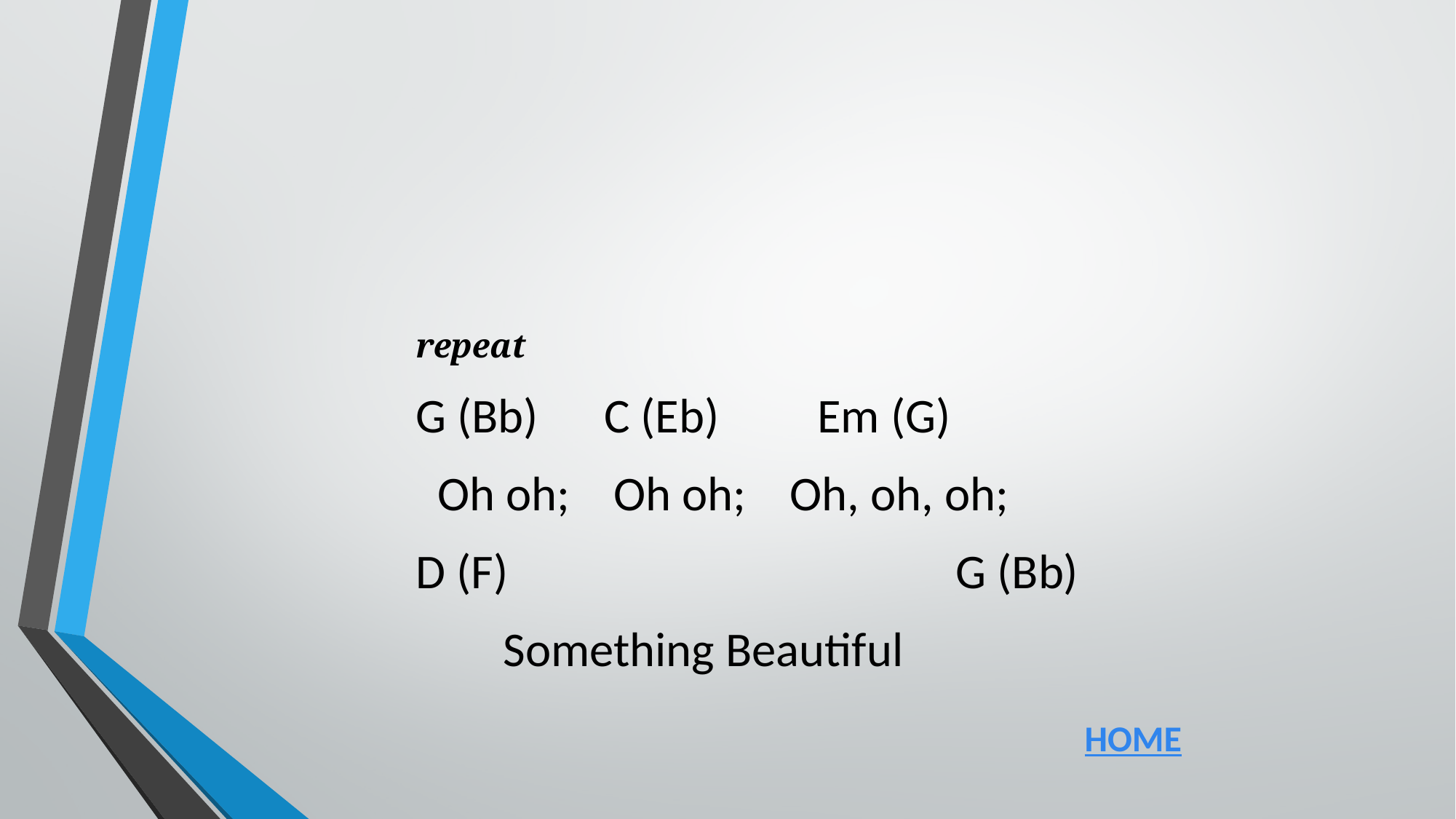

repeat
G (Bb)      C (Eb)         Em (G)
  Oh oh;    Oh oh;    Oh, oh, oh;
D (F)                                         G (Bb)
        Something Beautiful
HOME